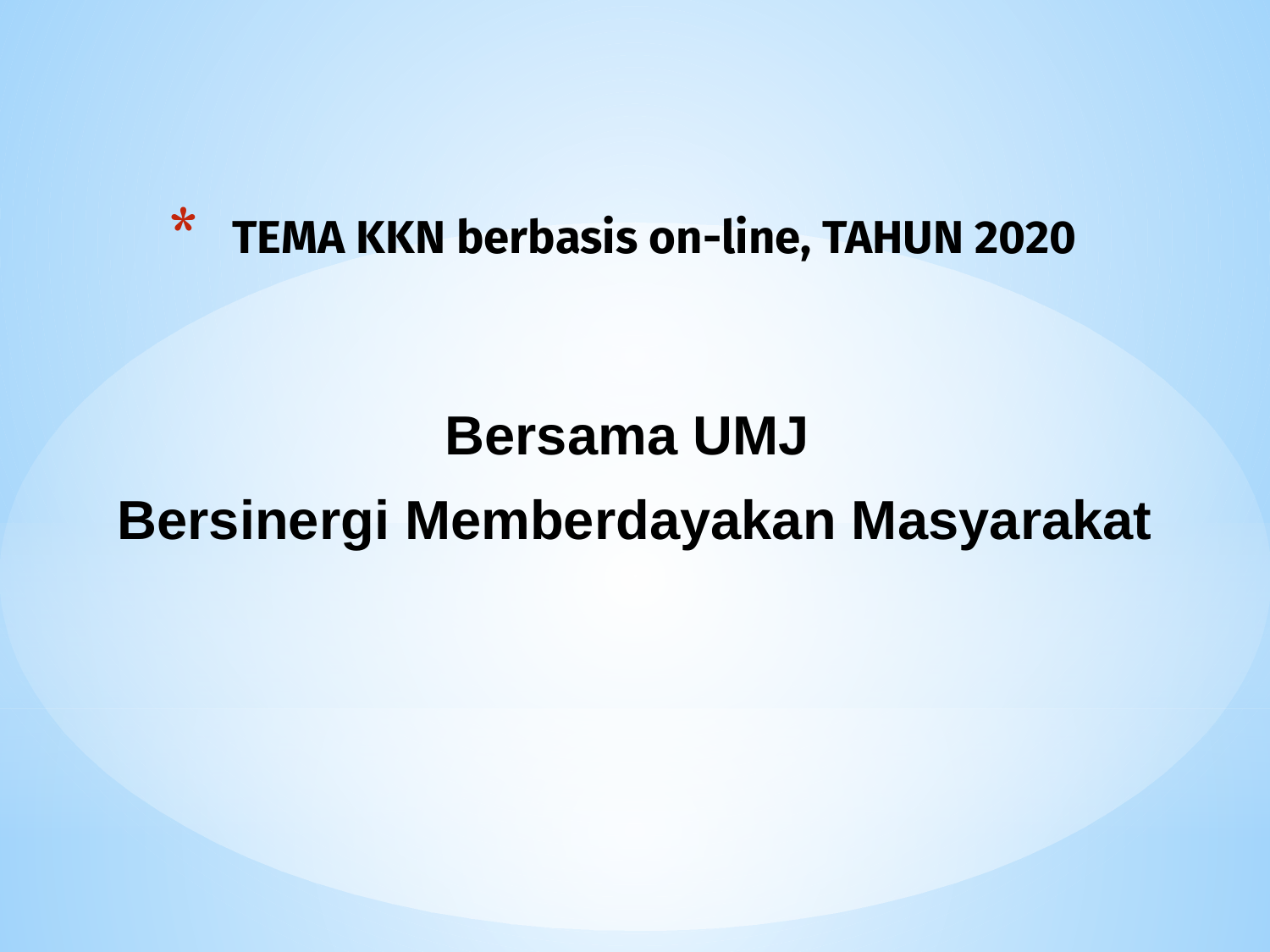

# TEMA KKN berbasis on-line, TAHUN 2020

Bersama UMJ
Bersinergi Memberdayakan Masyarakat